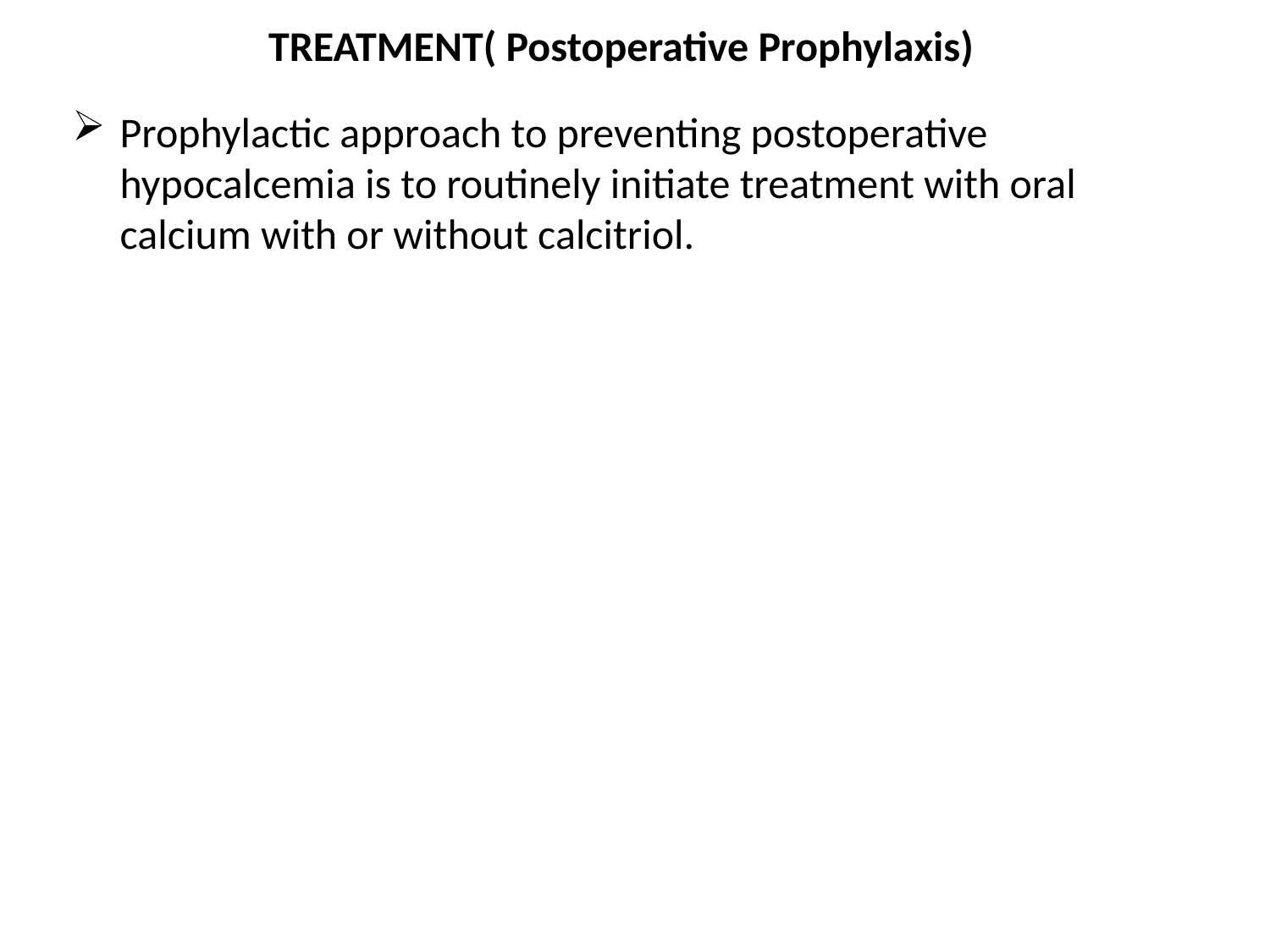

# TREATMENT( Postoperative Prophylaxis)
Prophylactic approach to preventing postoperative hypocalcemia is to routinely initiate treatment with oral calcium with or without calcitriol.